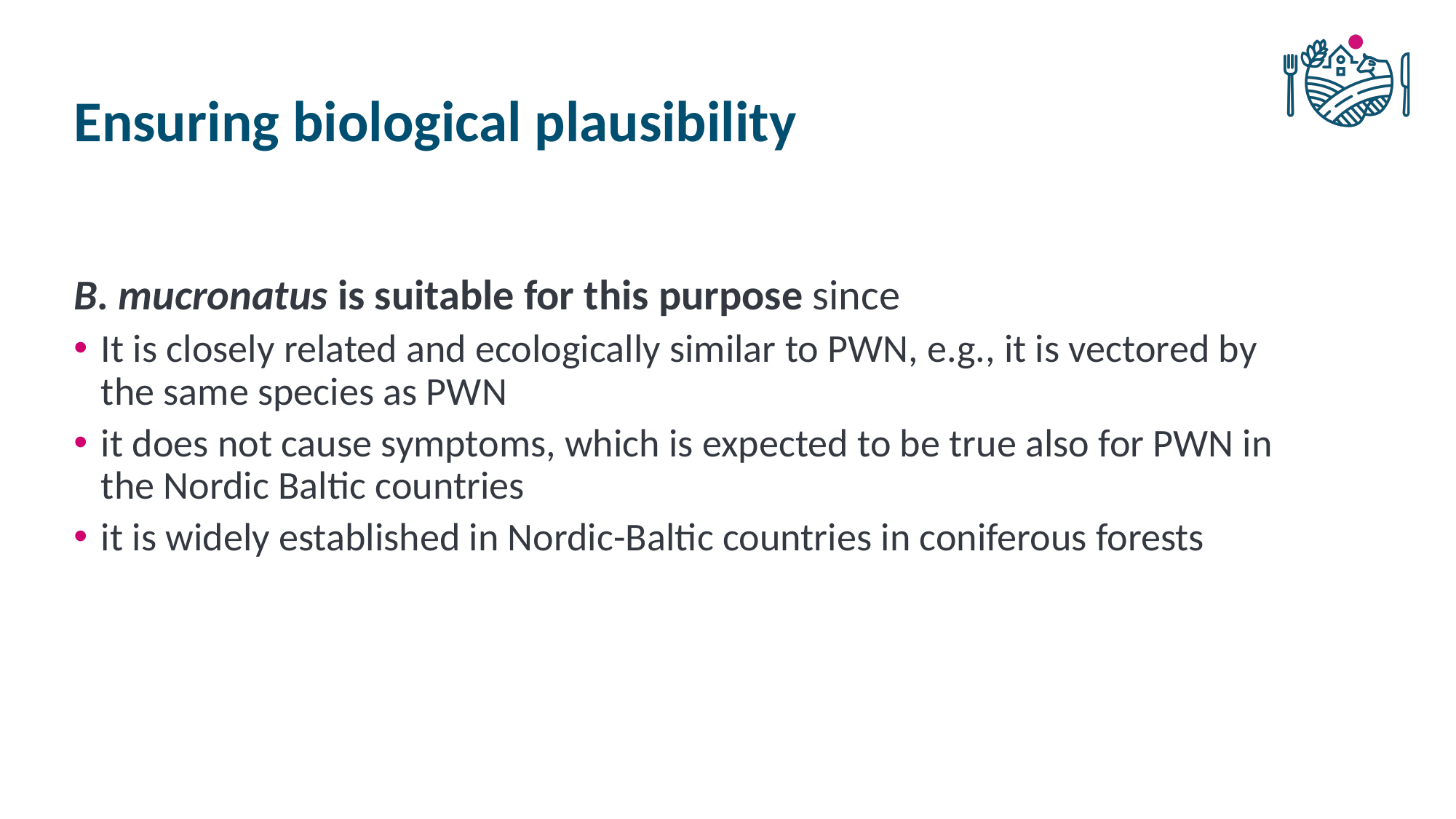

# Ensuring biological plausibility

B. mucronatus is suitable for this purpose since
It is closely related and ecologically similar to PWN, e.g., it is vectored by the same species as PWN
it does not cause symptoms, which is expected to be true also for PWN in the Nordic Baltic countries
it is widely established in Nordic-Baltic countries in coniferous forests